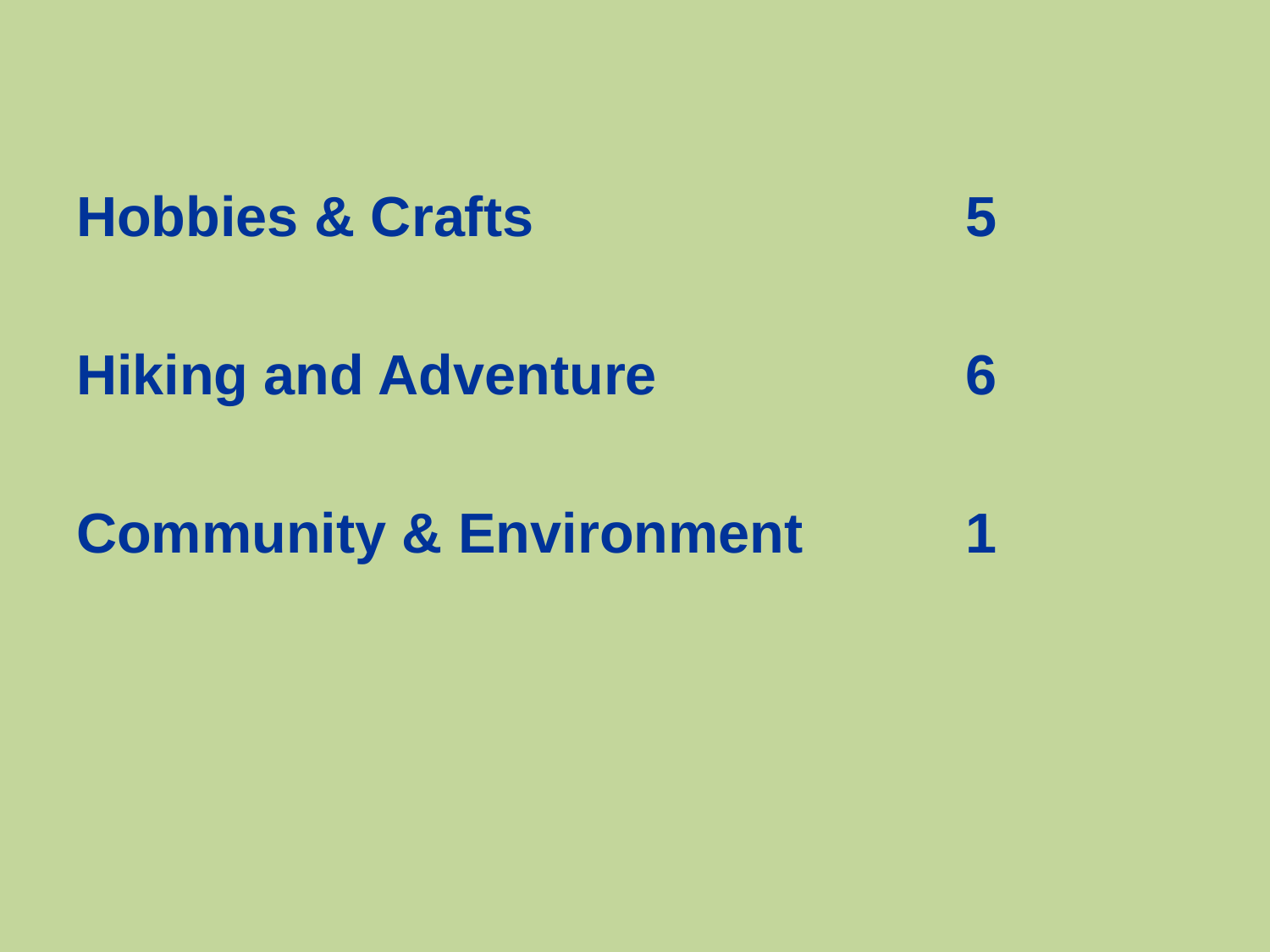

Hobbies & Crafts				5

Hiking and Adventure			6

Community & Environment		1